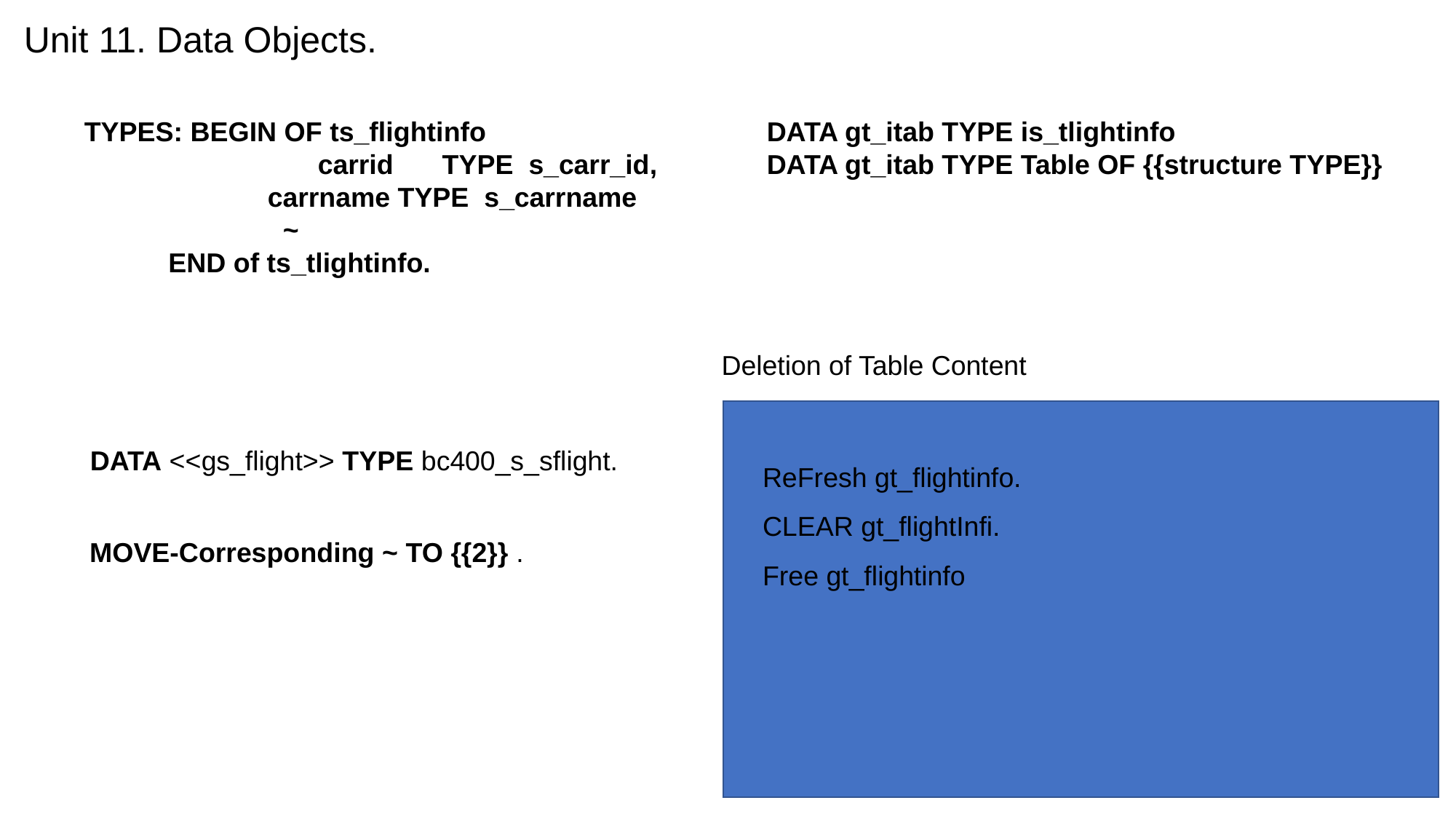

# Unit 11. Data Objects.
TYPES: BEGIN OF ts_flightinfo
		  carrid	    TYPE  s_carr_id,
                        carrname TYPE  s_carrname
                          ~
           END of ts_tlightinfo.
       DATA gt_itab TYPE is_tlightinfo
       DATA gt_itab TYPE Table OF {{structure TYPE}}
Deletion of Table Content

DATA <<gs_flight>> TYPE bc400_s_sflight.
ReFresh gt_flightinfo.
CLEAR gt_flightInfi.
Free gt_flightinfo
MOVE-Corresponding ~ TO {{2}} .